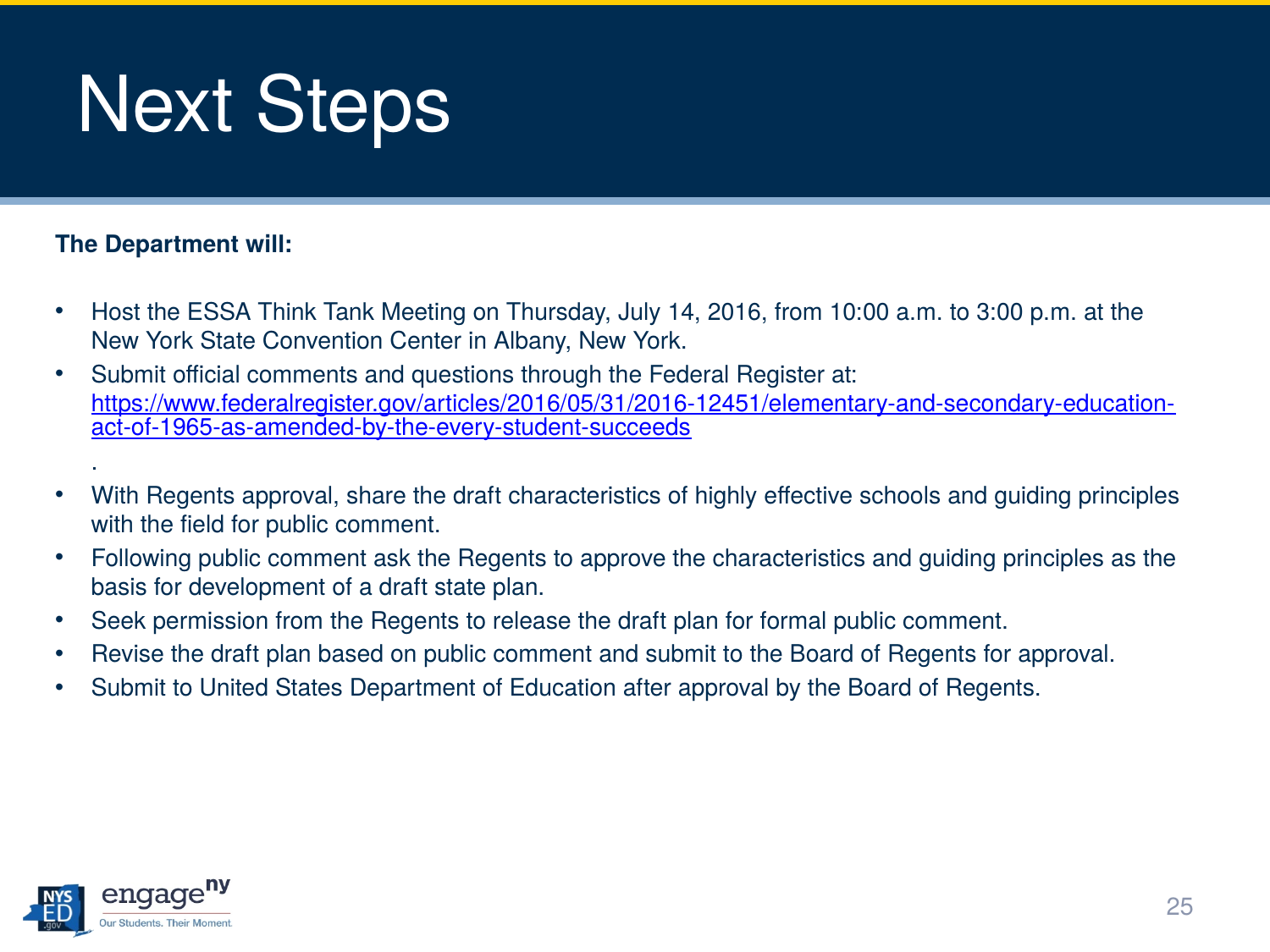

# Next Steps
The Department will:

Host the ESSA Think Tank Meeting on Thursday, July 14, 2016, from 10:00 a.m. to 3:00 p.m. at the New York State Convention Center in Albany, New York.
Submit official comments and questions through the Federal Register at: https://www.federalregister.gov/articles/2016/05/31/2016-12451/elementary-and-secondary-education-act-of-1965-as-amended-by-the-every-student-succeeds.
With Regents approval, share the draft characteristics of highly effective schools and guiding principles with the field for public comment.
Following public comment ask the Regents to approve the characteristics and guiding principles as the basis for development of a draft state plan.
Seek permission from the Regents to release the draft plan for formal public comment.
Revise the draft plan based on public comment and submit to the Board of Regents for approval.
Submit to United States Department of Education after approval by the Board of Regents.

25